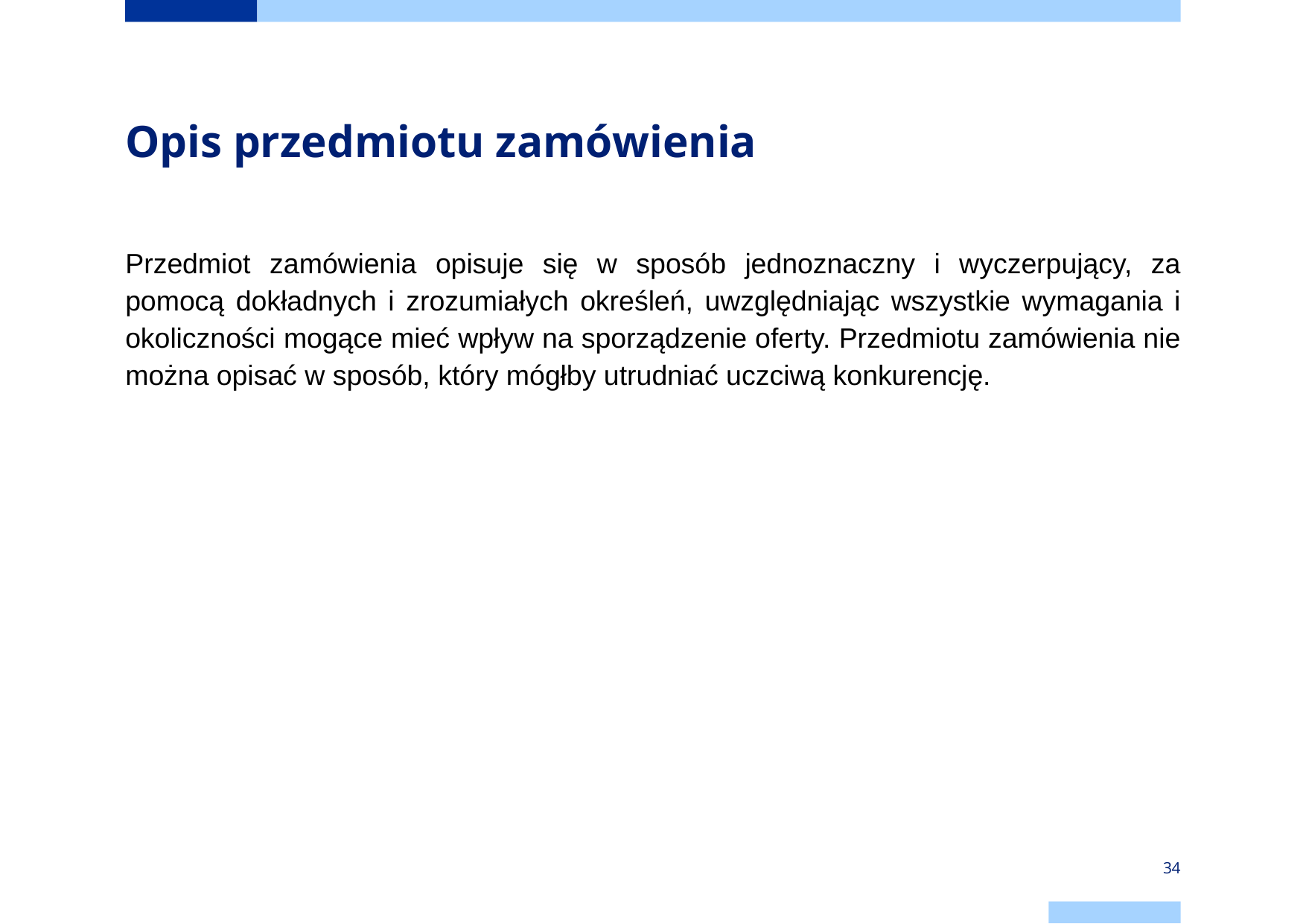

# Opis przedmiotu zamówienia
Przedmiot zamówienia opisuje się w sposób jednoznaczny i wyczerpujący, za pomocą dokładnych i zrozumiałych określeń, uwzględniając wszystkie wymagania i okoliczności mogące mieć wpływ na sporządzenie oferty. Przedmiotu zamówienia nie można opisać w sposób, który mógłby utrudniać uczciwą konkurencję.

34